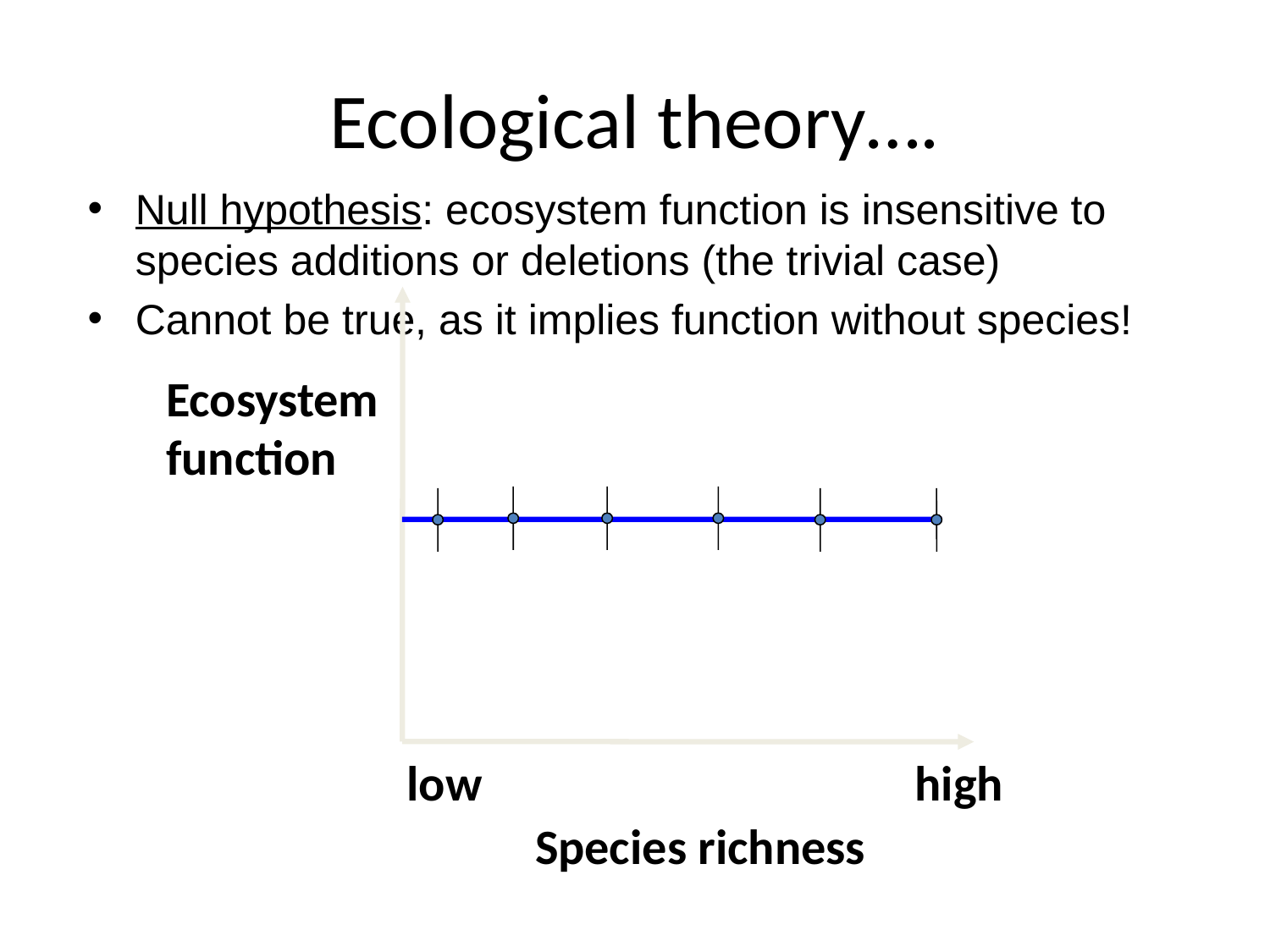

# Ecological theory….
Null hypothesis: ecosystem function is insensitive to species additions or deletions (the trivial case)
Cannot be true, as it implies function without species!

Ecosystem
function

low 				high
Species richness